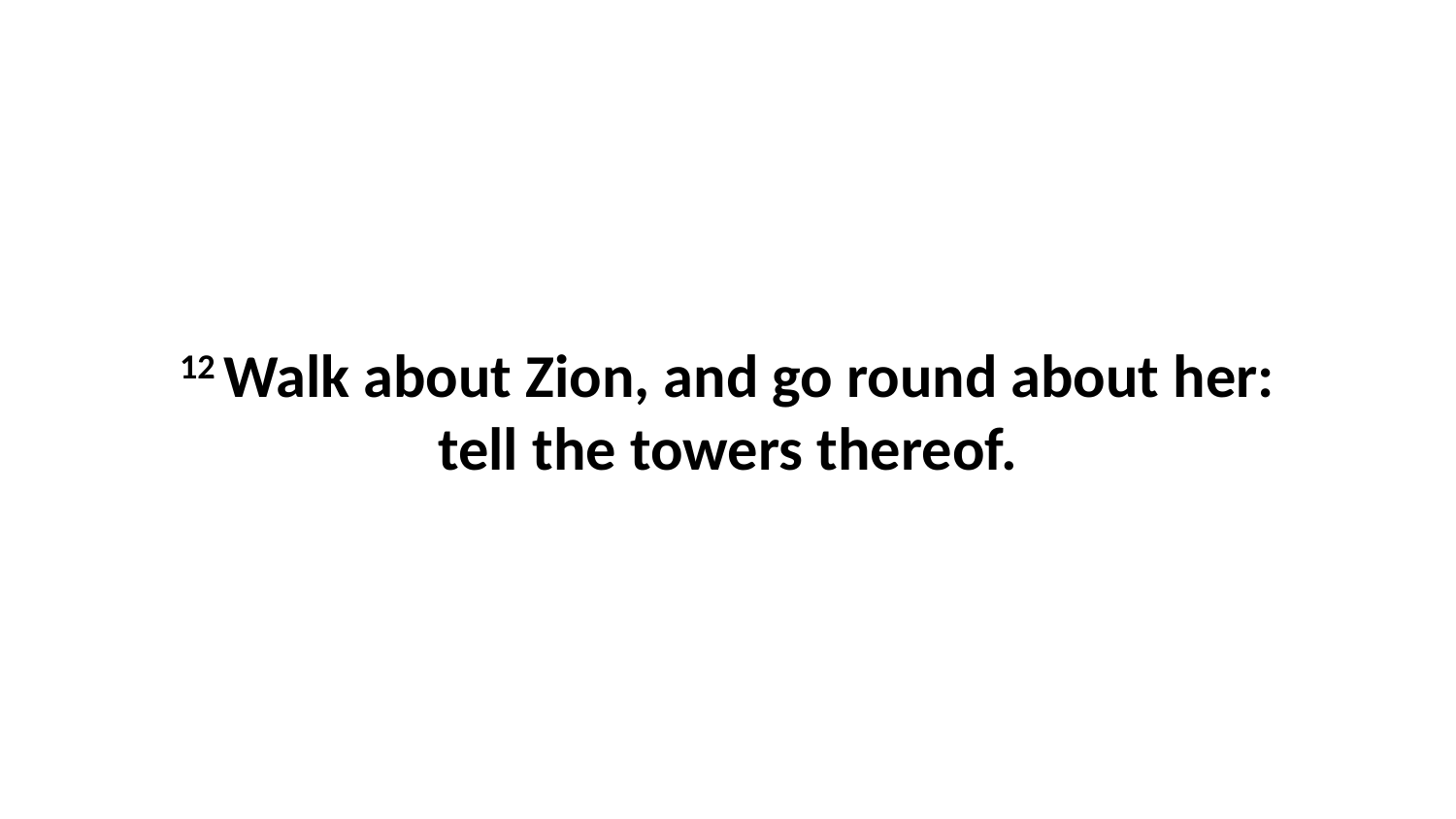

12 Walk about Zion, and go round about her: tell the towers thereof.